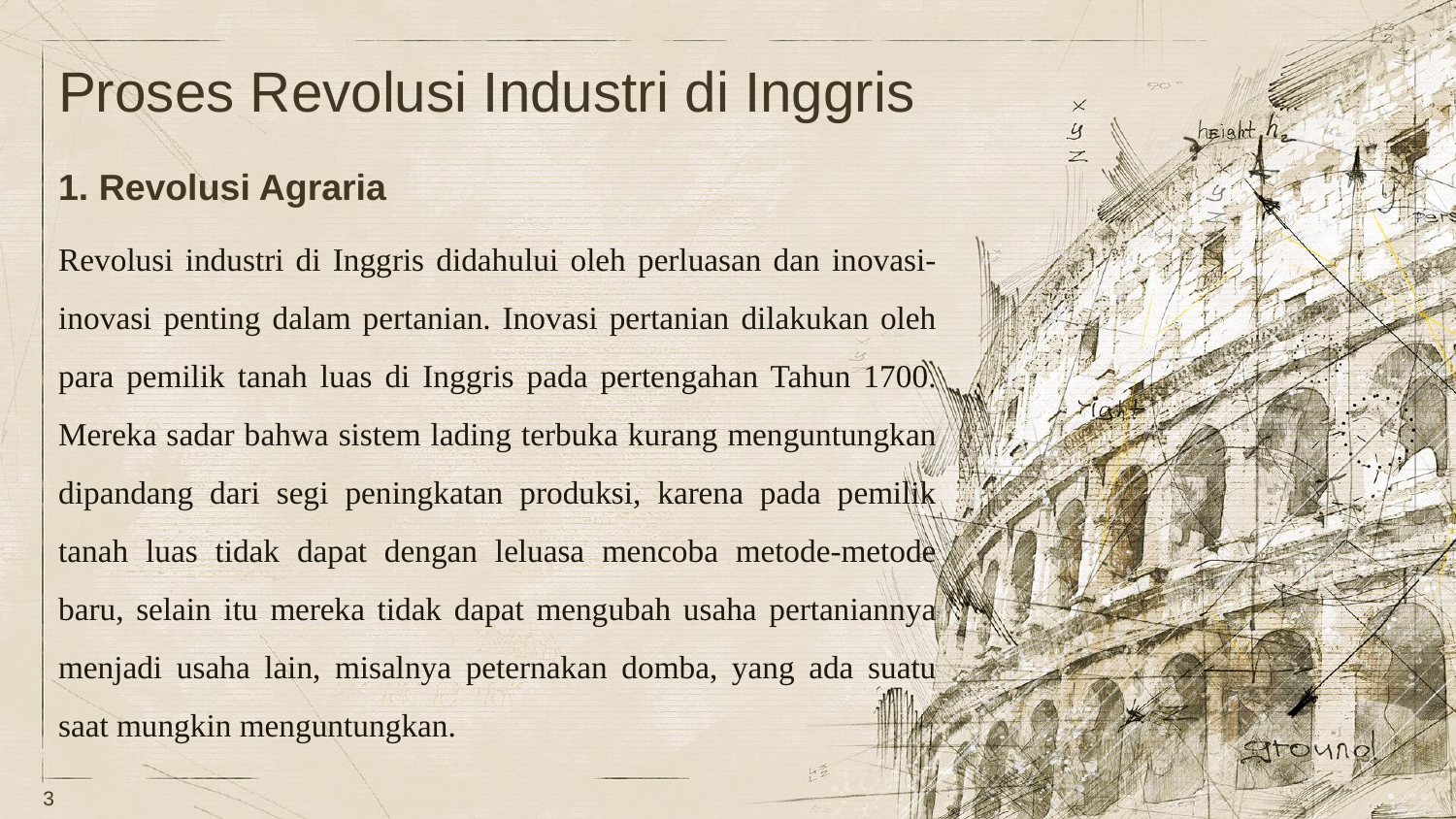

Proses Revolusi Industri di Inggris
1. Revolusi Agraria
Revolusi industri di Inggris didahului oleh perluasan dan inovasi-inovasi penting dalam pertanian. Inovasi pertanian dilakukan oleh para pemilik tanah luas di Inggris pada pertengahan Tahun 1700. Mereka sadar bahwa sistem lading terbuka kurang menguntungkan dipandang dari segi peningkatan produksi, karena pada pemilik tanah luas tidak dapat dengan leluasa mencoba metode-metode baru, selain itu mereka tidak dapat mengubah usaha pertaniannya menjadi usaha lain, misalnya peternakan domba, yang ada suatu saat mungkin menguntungkan.
3